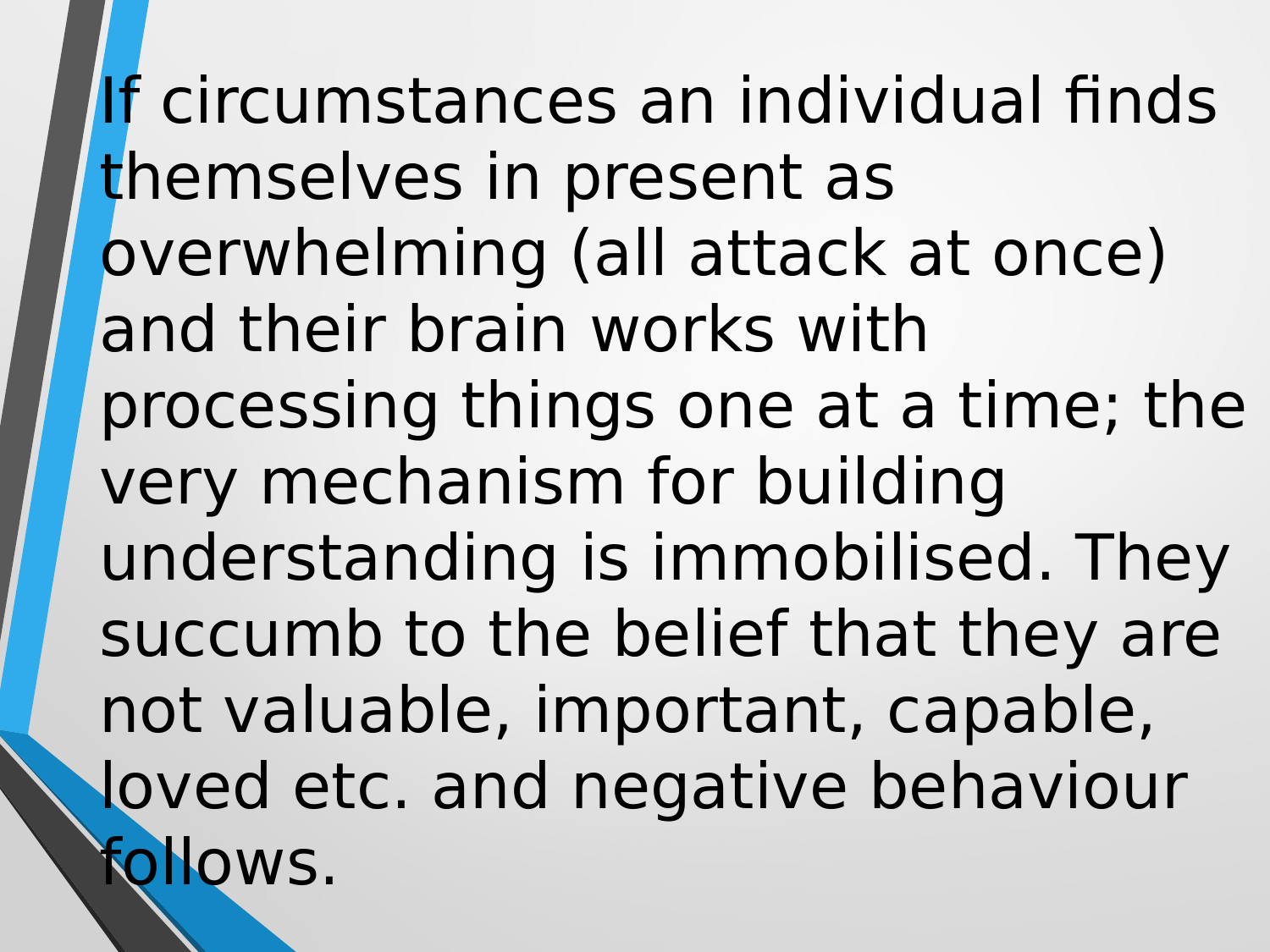

If circumstances an individual finds themselves in present as overwhelming (all attack at once) and their brain works with processing things one at a time; the very mechanism for building understanding is immobilised. They succumb to the belief that they are not valuable, important, capable, loved etc. and negative behaviour follows.